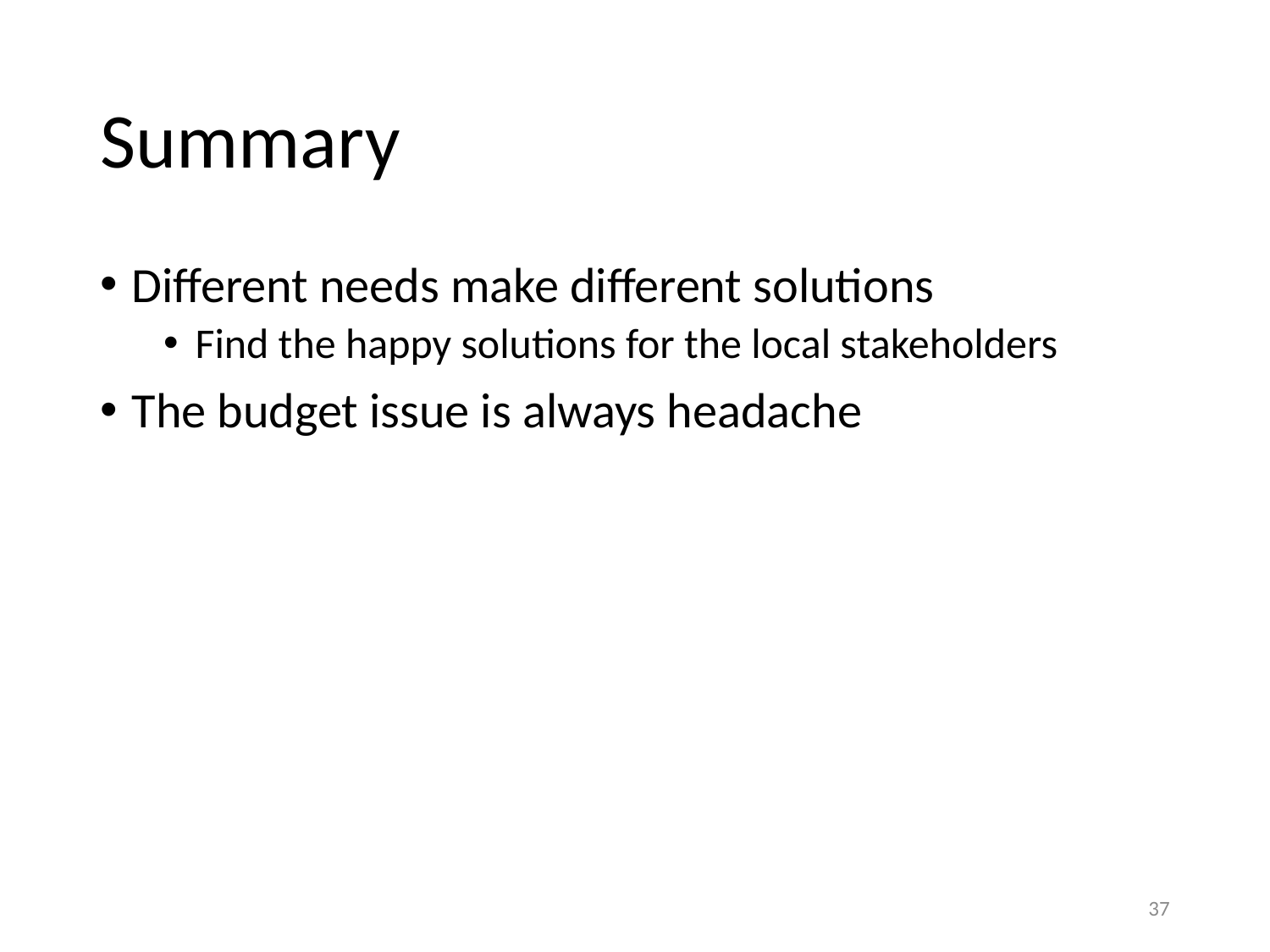

# Summary
Different needs make different solutions
Find the happy solutions for the local stakeholders
The budget issue is always headache
37